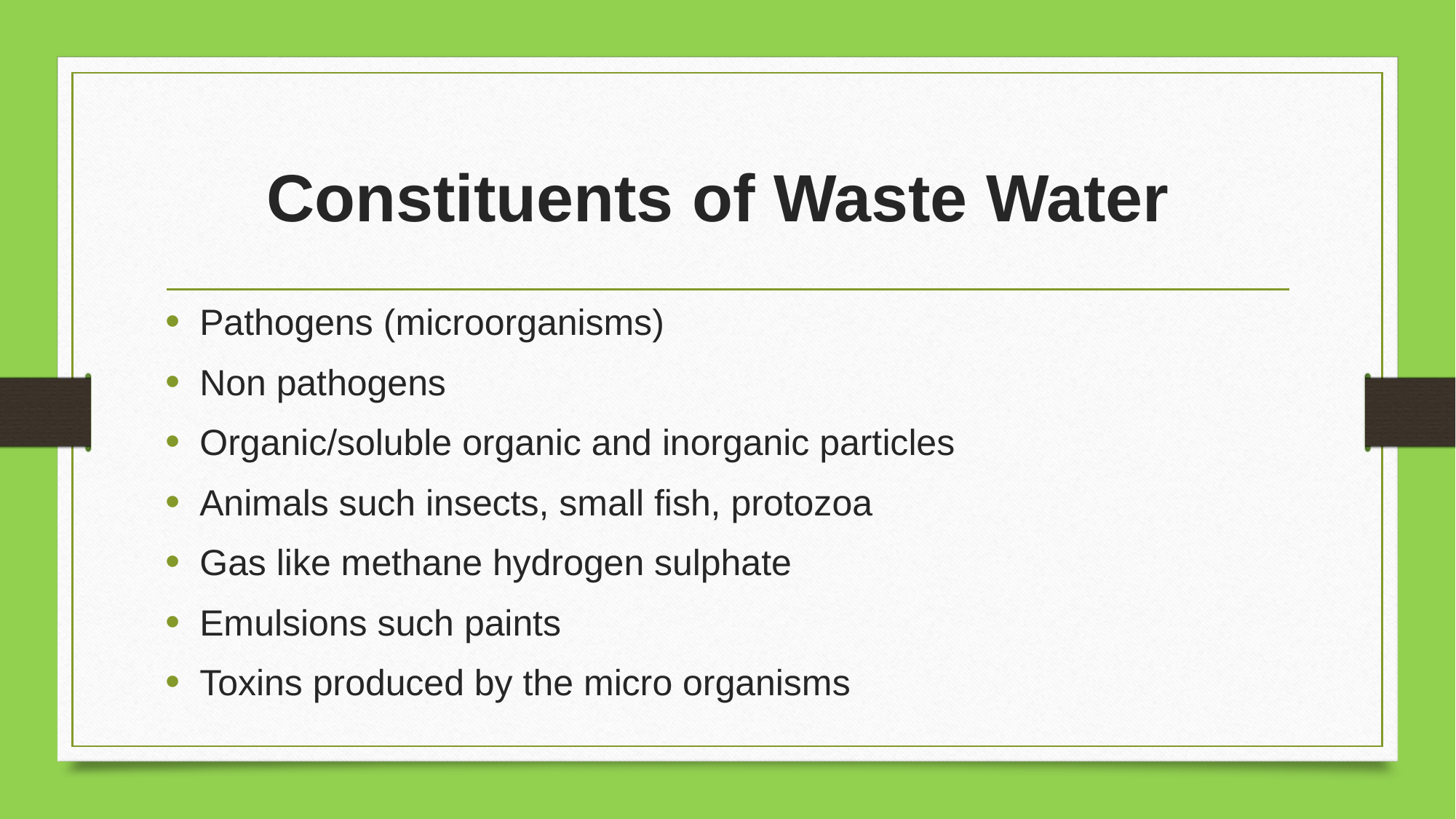

# Constituents of Waste Water
Pathogens (microorganisms)
Non pathogens
Organic/soluble organic and inorganic particles
Animals such insects, small fish, protozoa
Gas like methane hydrogen sulphate
Emulsions such paints
Toxins produced by the micro organisms